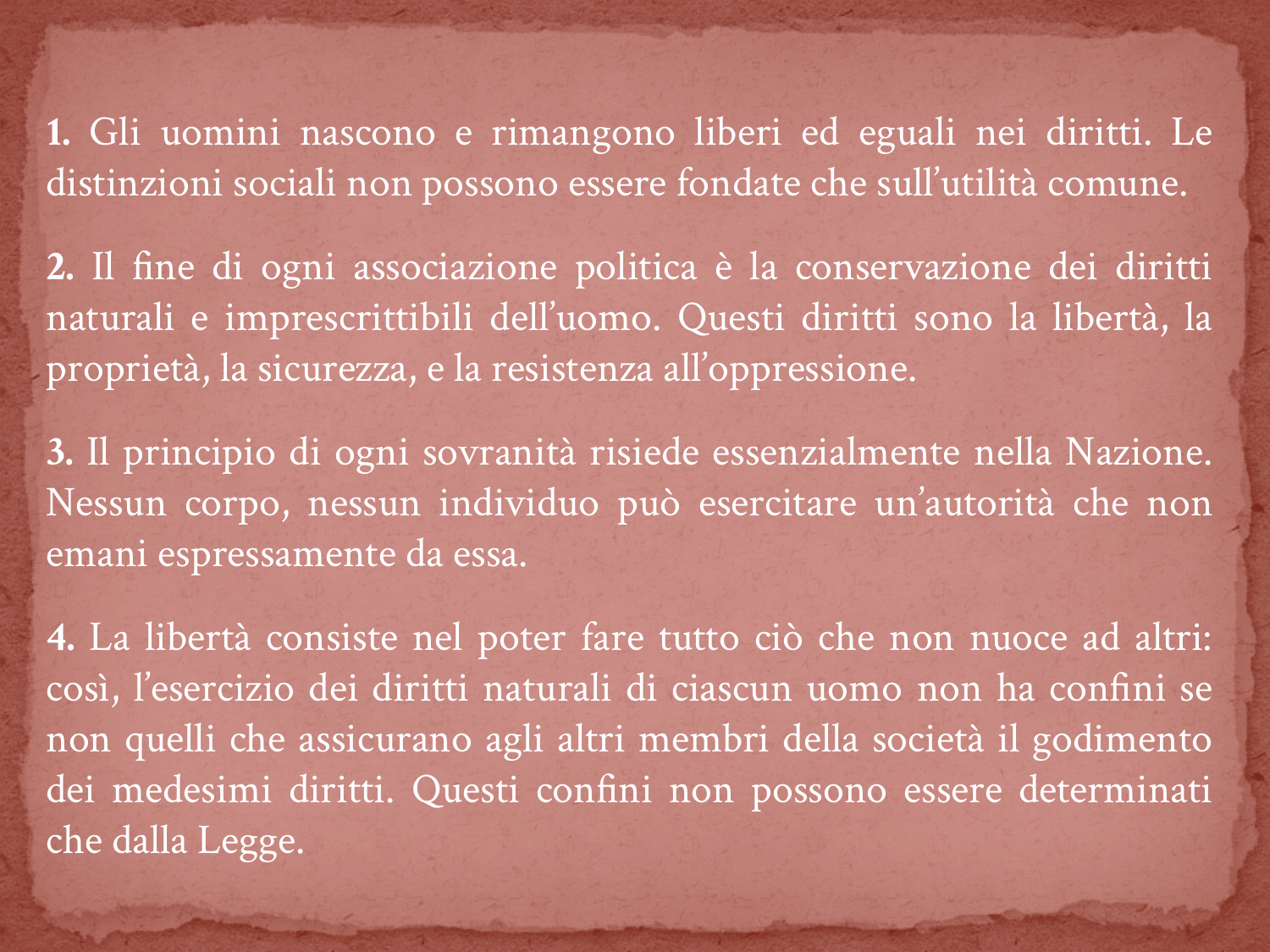

1. Gli uomini nascono e rimangono liberi ed eguali nei diritti. Le distinzioni sociali non possono essere fondate che sull’utilità comune.
2. Il fine di ogni associazione politica è la conservazione dei diritti naturali e imprescrittibili dell’uomo. Questi diritti sono la libertà, la proprietà, la sicurezza, e la resistenza all’oppressione.
3. Il principio di ogni sovranità risiede essenzialmente nella Nazione. Nessun corpo, nessun individuo può esercitare un’autorità che non emani espressamente da essa.
4. La libertà consiste nel poter fare tutto ciò che non nuoce ad altri: così, l’esercizio dei diritti naturali di ciascun uomo non ha confini se non quelli che assicurano agli altri membri della società il godimento dei medesimi diritti. Questi confini non possono essere determinati che dalla Legge.